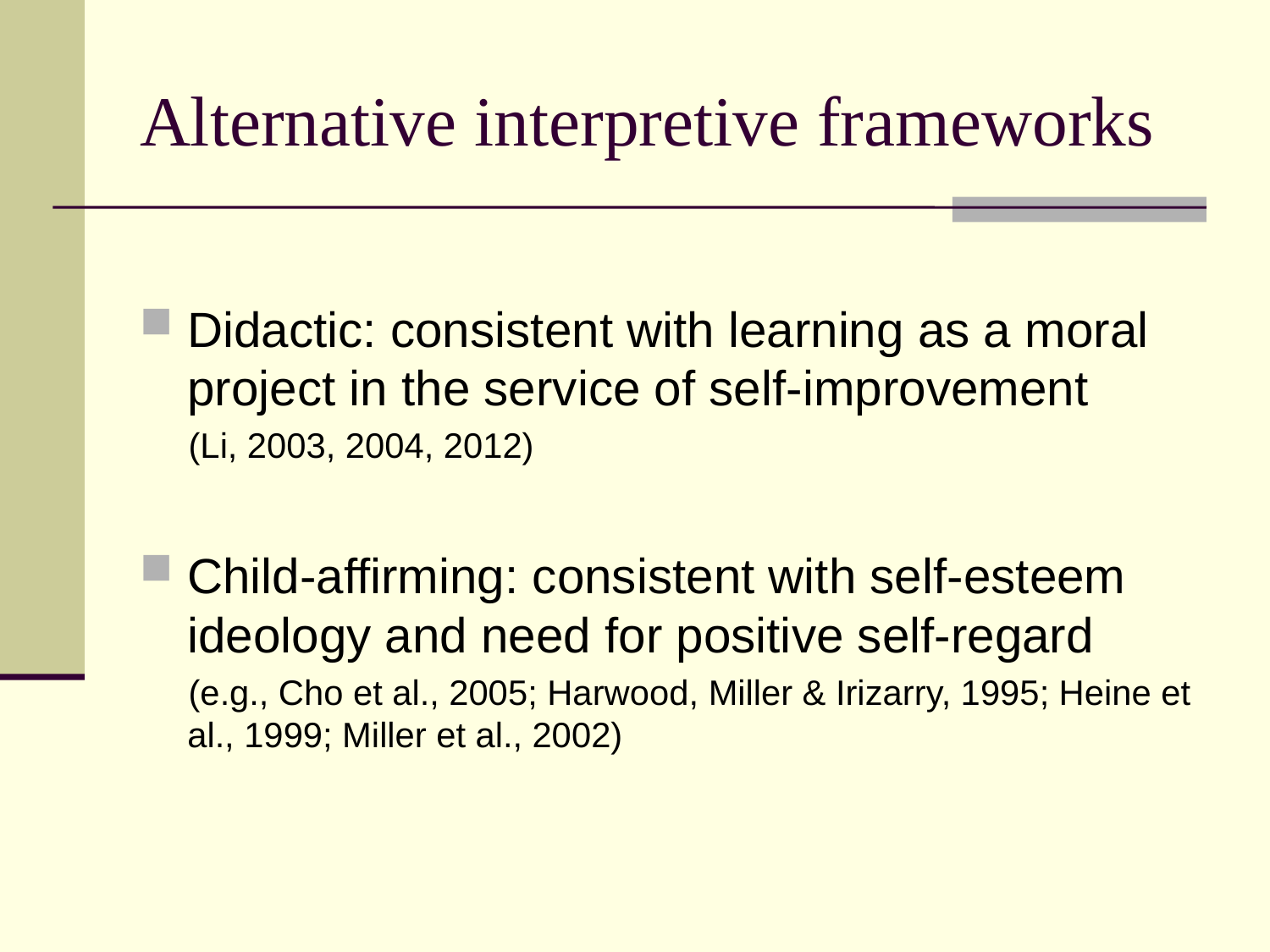

# Alternative interpretive frameworks

Didactic: consistent with learning as a moral project in the service of self-improvement
     (Li, 2003, 2004, 2012)

Child-affirming: consistent with self-esteem ideology and need for positive self-regard
     (e.g., Cho et al., 2005; Harwood, Miller & Irizarry, 1995; Heine et al., 1999; Miller et al., 2002)